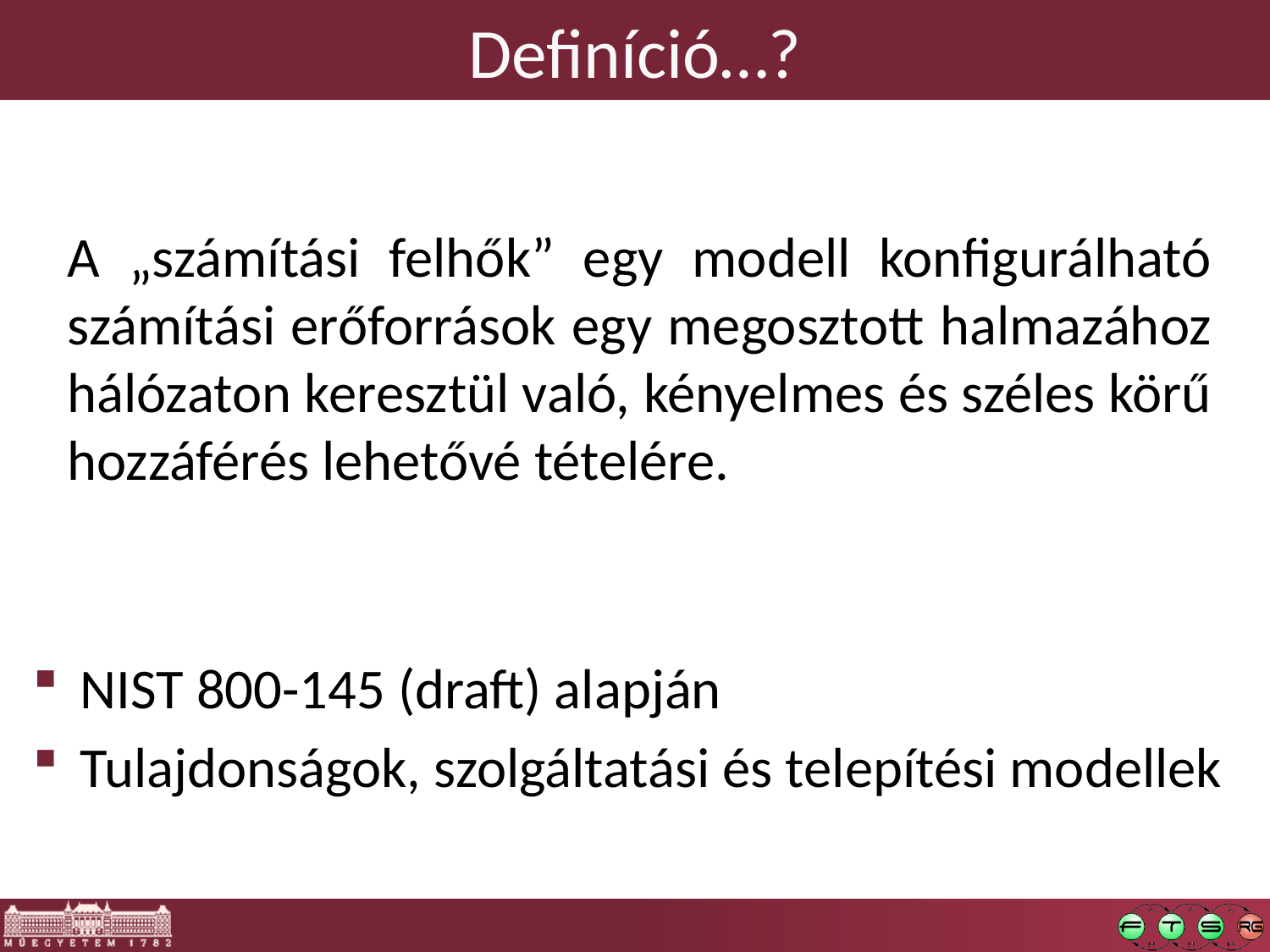

# Definíció…?
A „számítási felhők” egy modell konfigurálható számítási erőforrások egy megosztott halmazához hálózaton keresztül való, kényelmes és széles körű hozzáférés lehetővé tételére.
NIST 800-145 (draft) alapján
Tulajdonságok, szolgáltatási és telepítési modellek